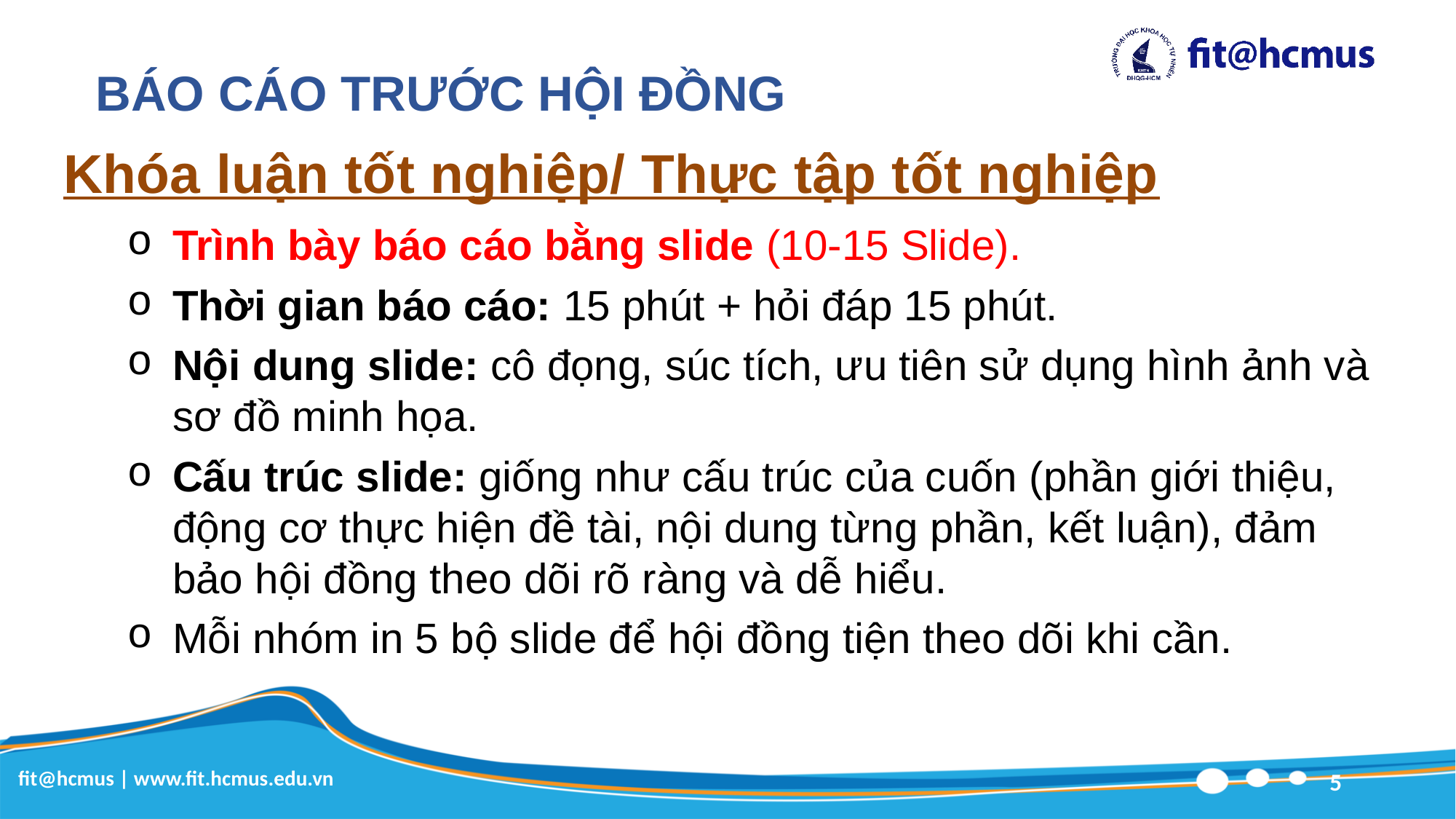

# BÁO CÁO TRƯỚC HỘI ĐỒNG
Khóa luận tốt nghiệp/ Thực tập tốt nghiệp
Trình bày báo cáo bằng slide (10-15 Slide).
Thời gian báo cáo: 15 phút + hỏi đáp 15 phút.
Nội dung slide: cô đọng, súc tích, ưu tiên sử dụng hình ảnh và sơ đồ minh họa.
Cấu trúc slide: giống như cấu trúc của cuốn (phần giới thiệu, động cơ thực hiện đề tài, nội dung từng phần, kết luận), đảm bảo hội đồng theo dõi rõ ràng và dễ hiểu.
Mỗi nhóm in 5 bộ slide để hội đồng tiện theo dõi khi cần.
5
fit@hcmus | www.fit.hcmus.edu.vn